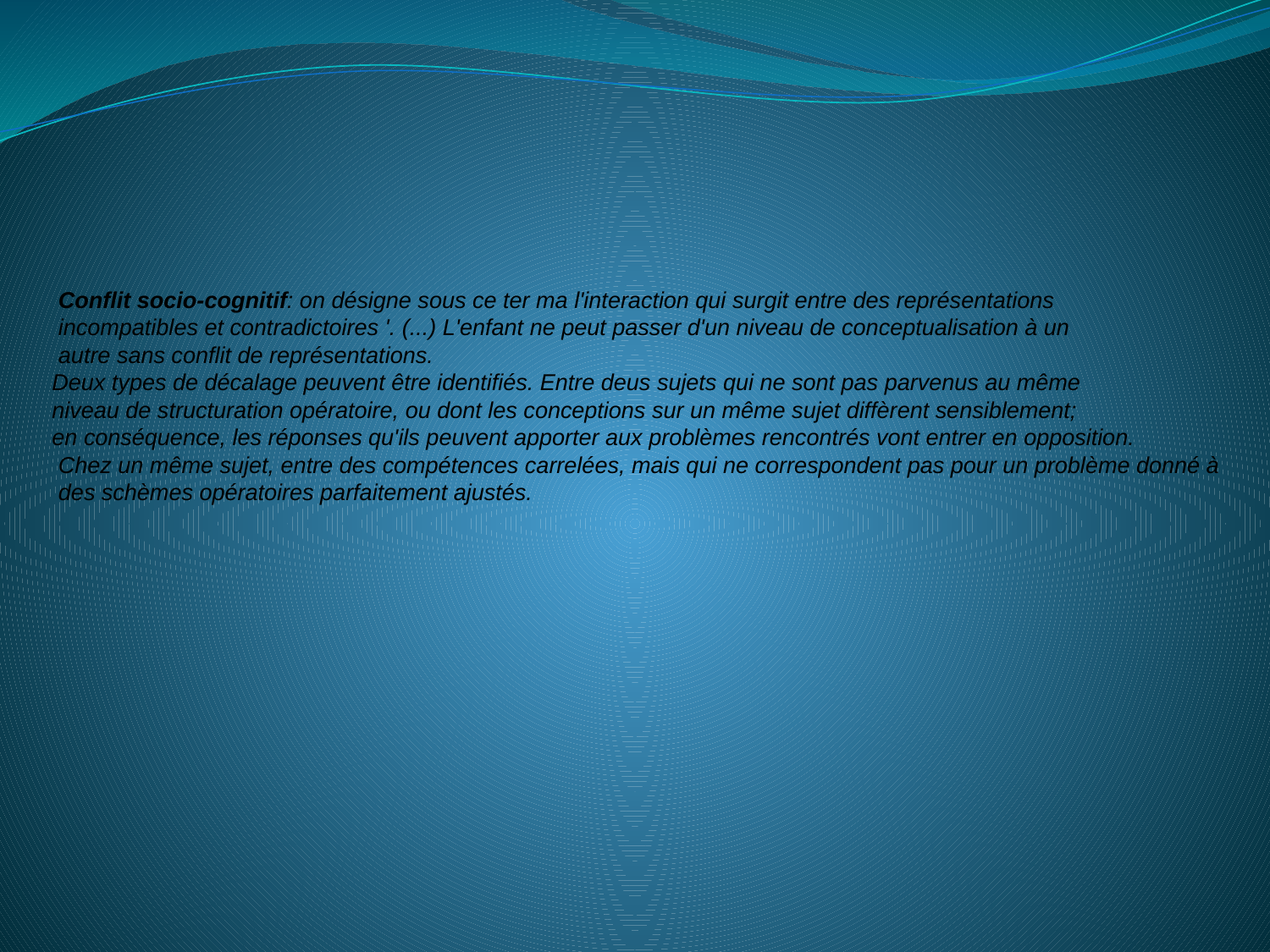

Conflit socio-cognitif: on désigne sous ce ter ma l'interaction qui surgit entre des représentations
 incompatibles et contradictoires '. (...) L'enfant ne peut passer d'un niveau de conceptualisation à un
 autre sans conflit de représentations.
Deux types de décalage peuvent être identifiés. Entre deus sujets qui ne sont pas parvenus au même
niveau de structuration opératoire, ou dont les conceptions sur un même sujet diffèrent sensiblement;
en conséquence, les réponses qu'ils peuvent apporter aux problèmes rencontrés vont entrer en opposition.
 Chez un même sujet, entre des compétences carrelées, mais qui ne correspondent pas pour un problème donné à
 des schèmes opératoires parfaitement ajustés.